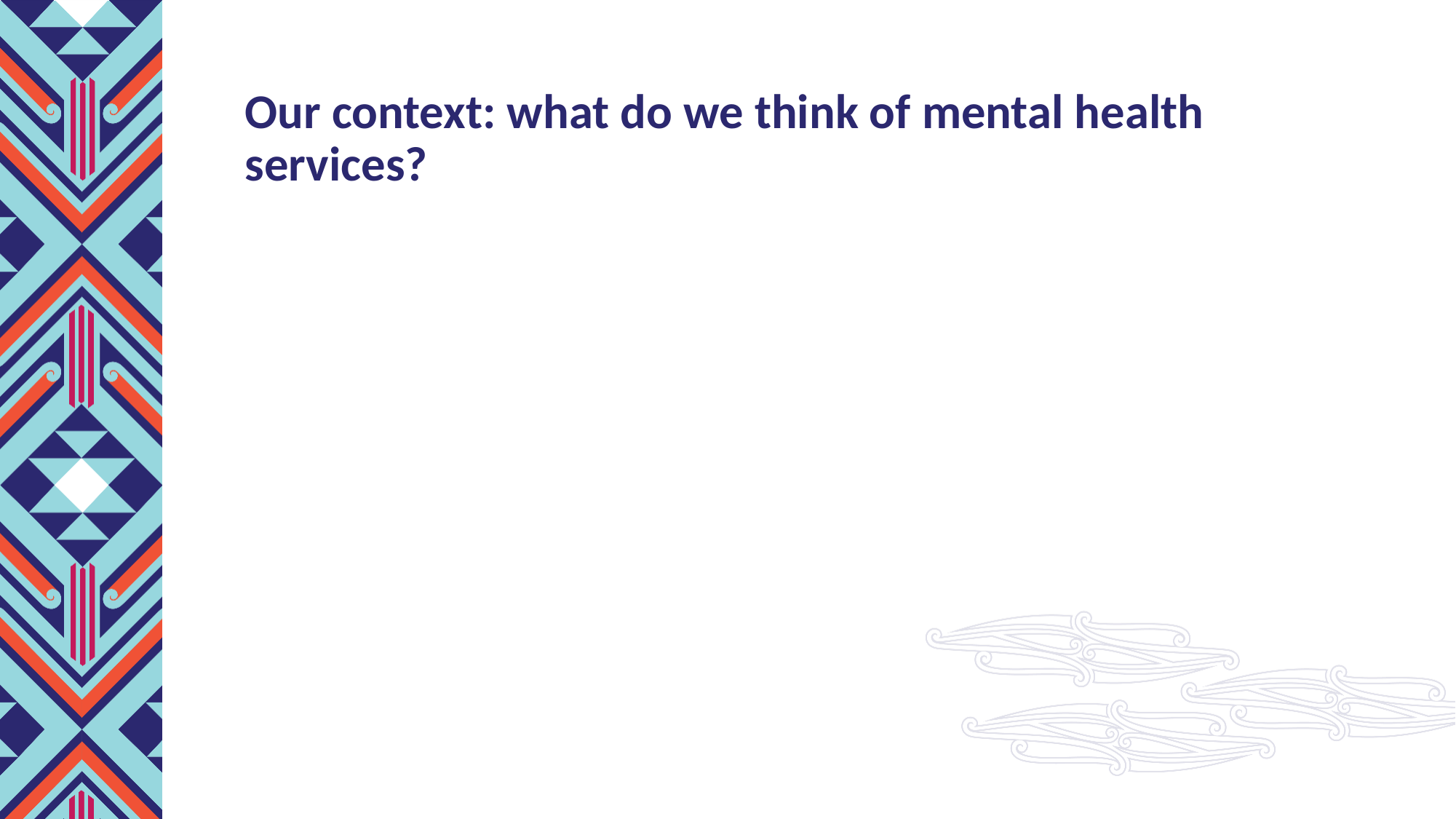

# Our context: what do we think of mental health services?